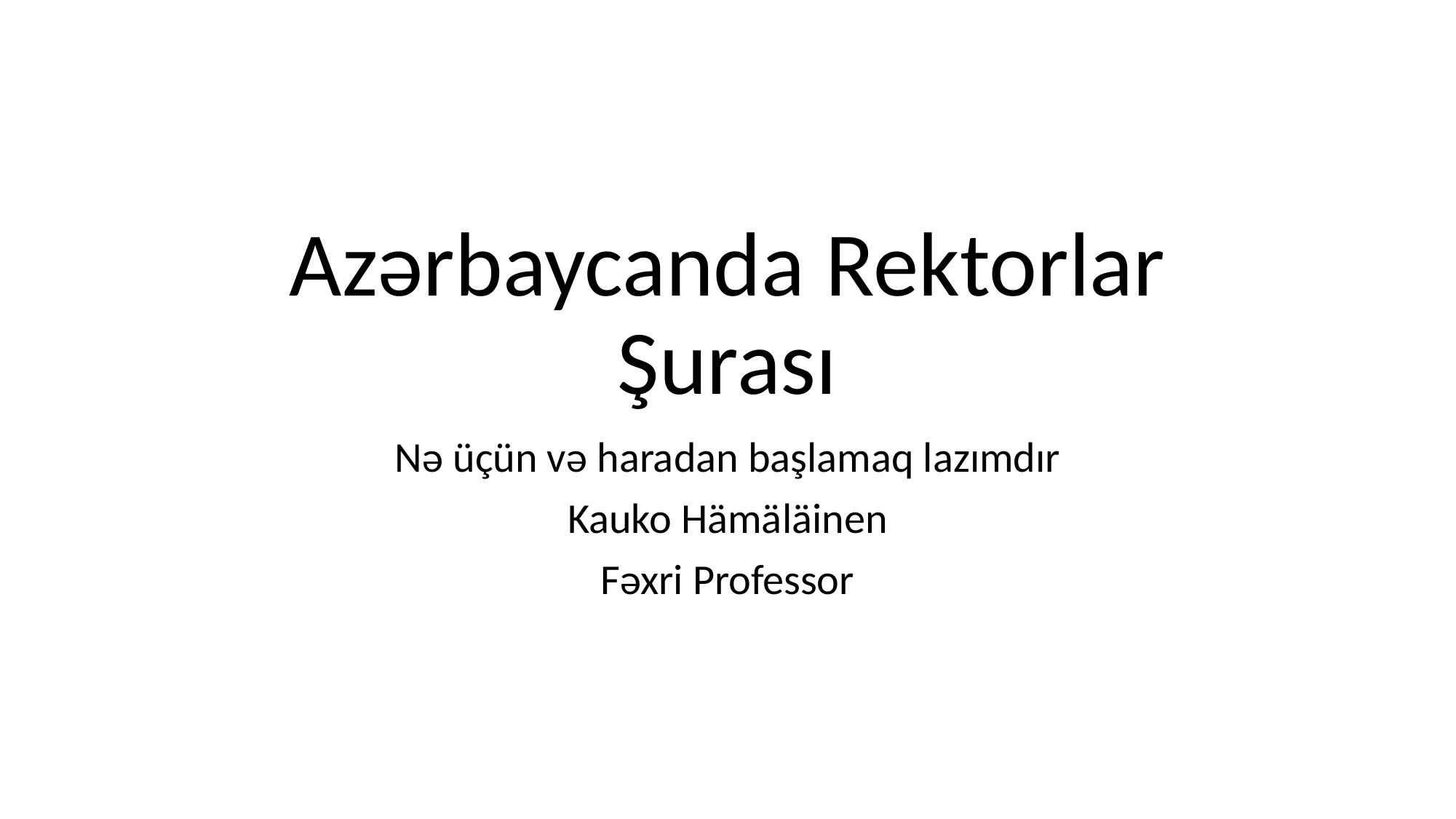

# Azərbaycanda Rektorlar Şurası
Nə üçün və haradan başlamaq lazımdır
Kauko Hämäläinen
Fəxri Professor